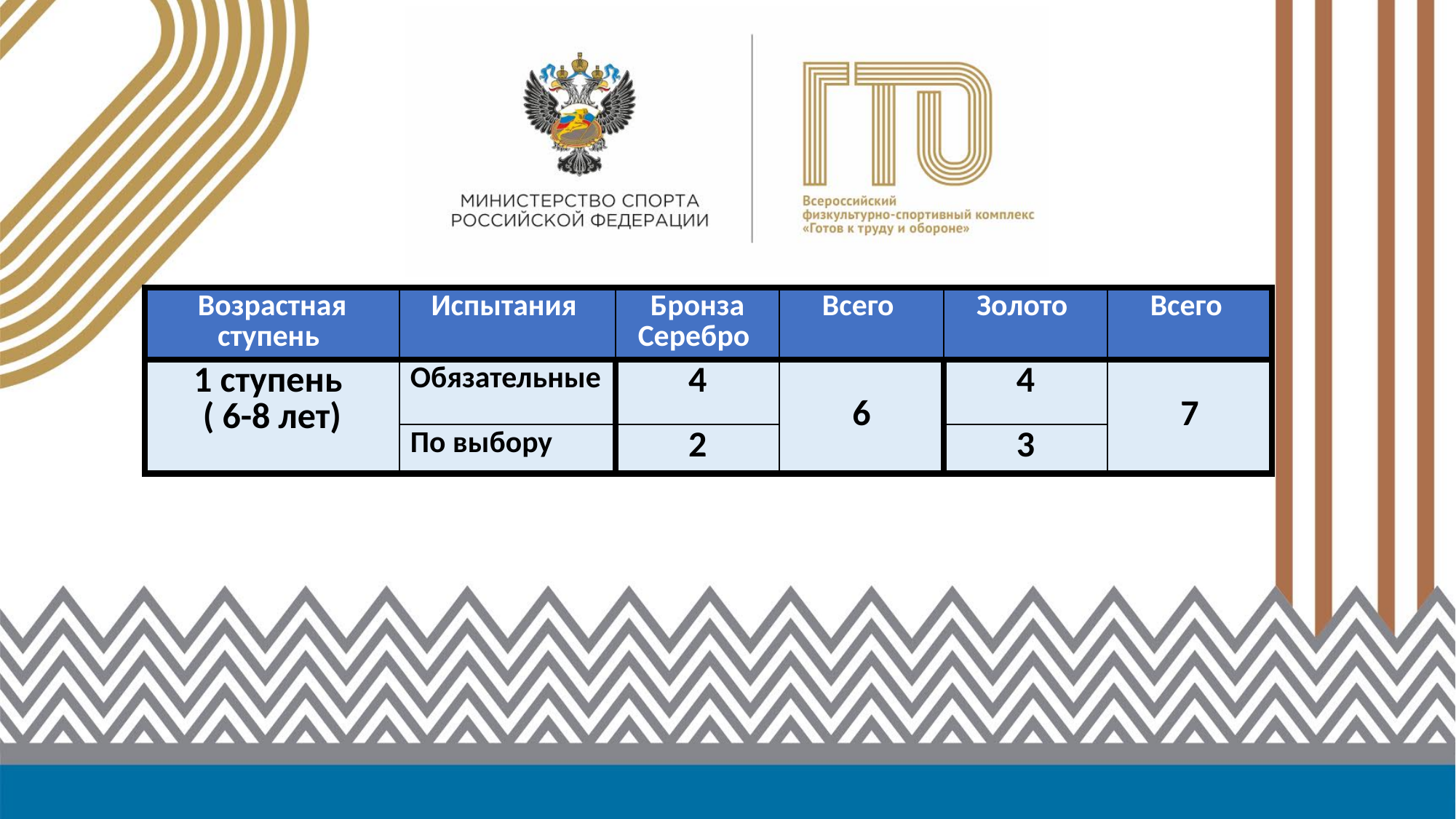

| Возрастная ступень | Испытания | Бронза Серебро | Всего | Золото | Всего |
| --- | --- | --- | --- | --- | --- |
| 1 ступень ( 6-8 лет) | Обязательные | 4 | 6 | 4 | 7 |
|  | По выбору | 2 |  | 3 |  |